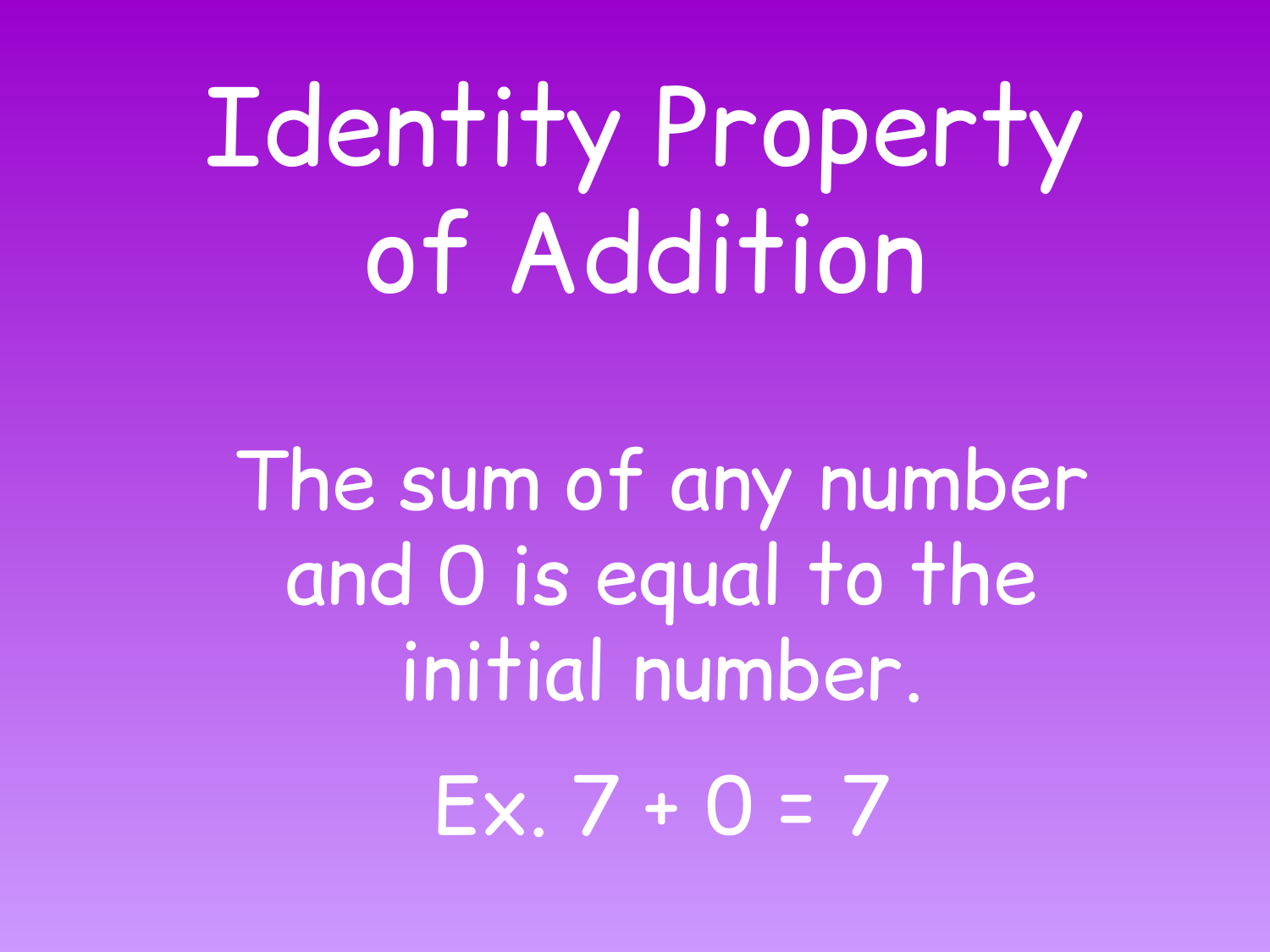

Identity Property of Addition
The sum of any number and 0 is equal to the initial number.
Ex. 7 + 0 = 7